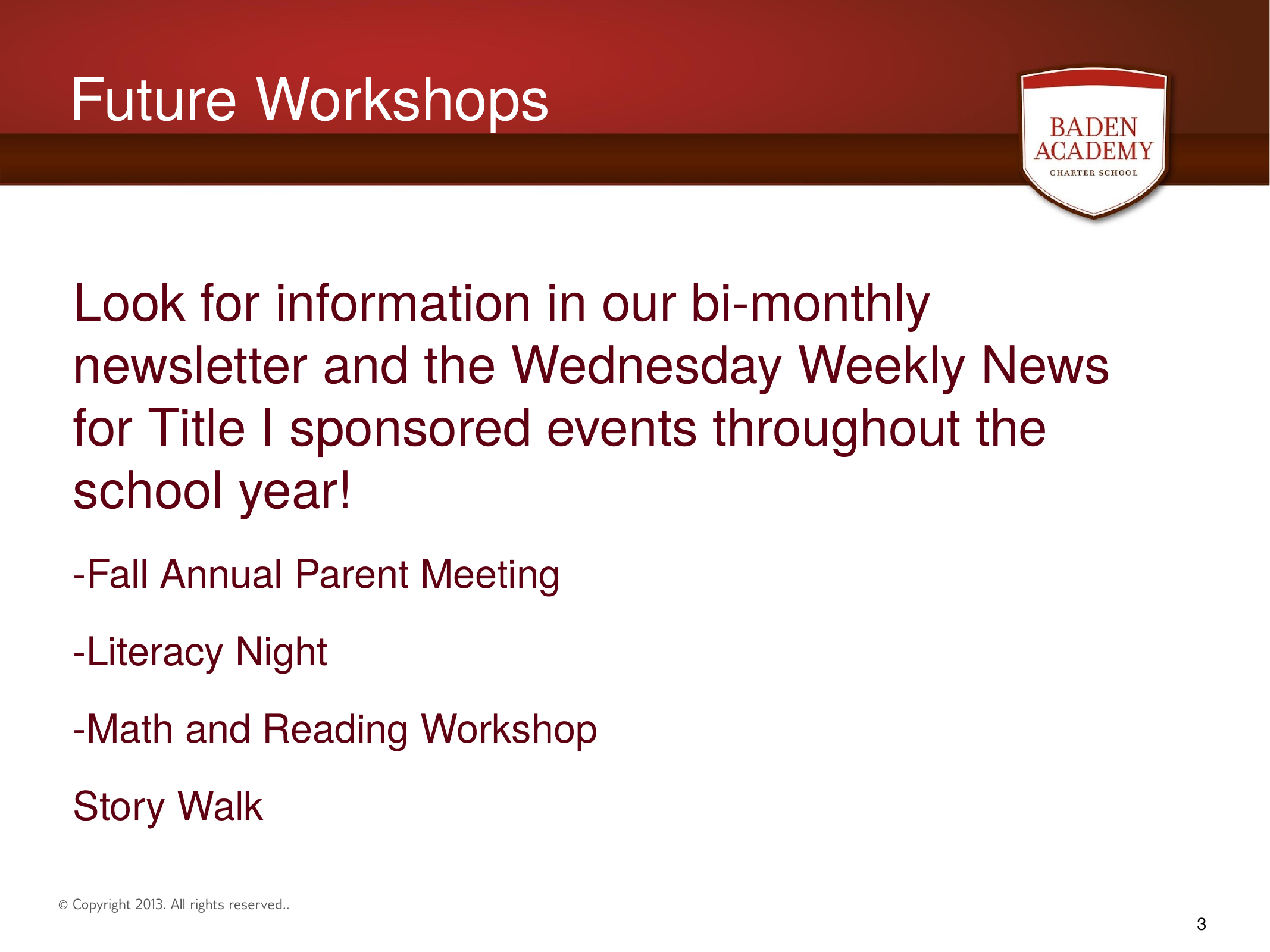

# Future Workshops
Look for information in our bi-monthly newsletter and the Wednesday Weekly News for Title I sponsored events throughout the school year!
-Fall Annual Parent Meeting
-Literacy Night
-Math and Reading Workshop
Story Walk
3